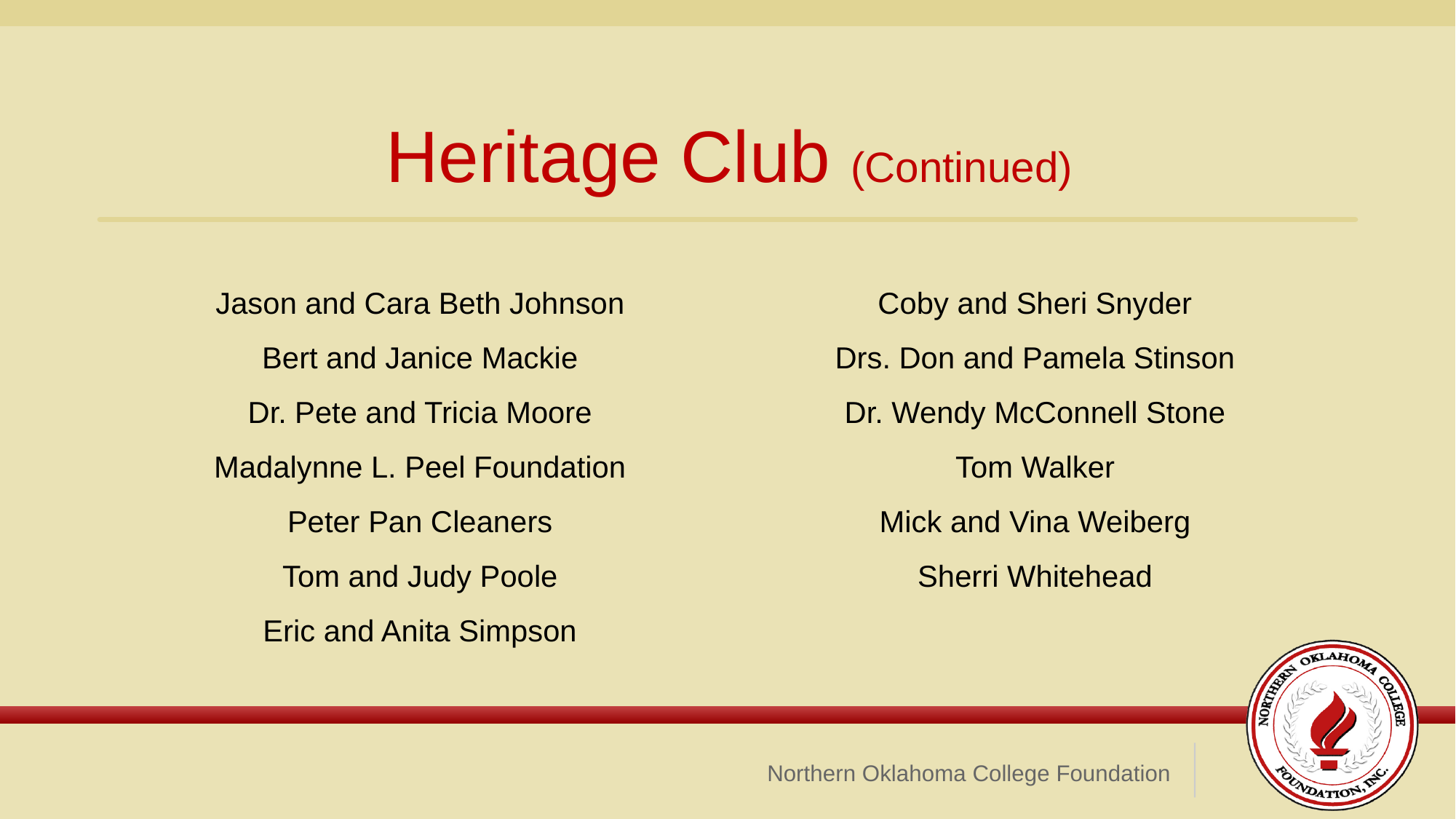

Heritage Club (Continued)
Jason and Cara Beth Johnson
Bert and Janice Mackie
Dr. Pete and Tricia Moore
Madalynne L. Peel Foundation
Peter Pan Cleaners
Tom and Judy Poole
Eric and Anita Simpson

Coby and Sheri Snyder
Drs. Don and Pamela Stinson
Dr. Wendy McConnell Stone
Tom Walker
Mick and Vina Weiberg
Sherri Whitehead